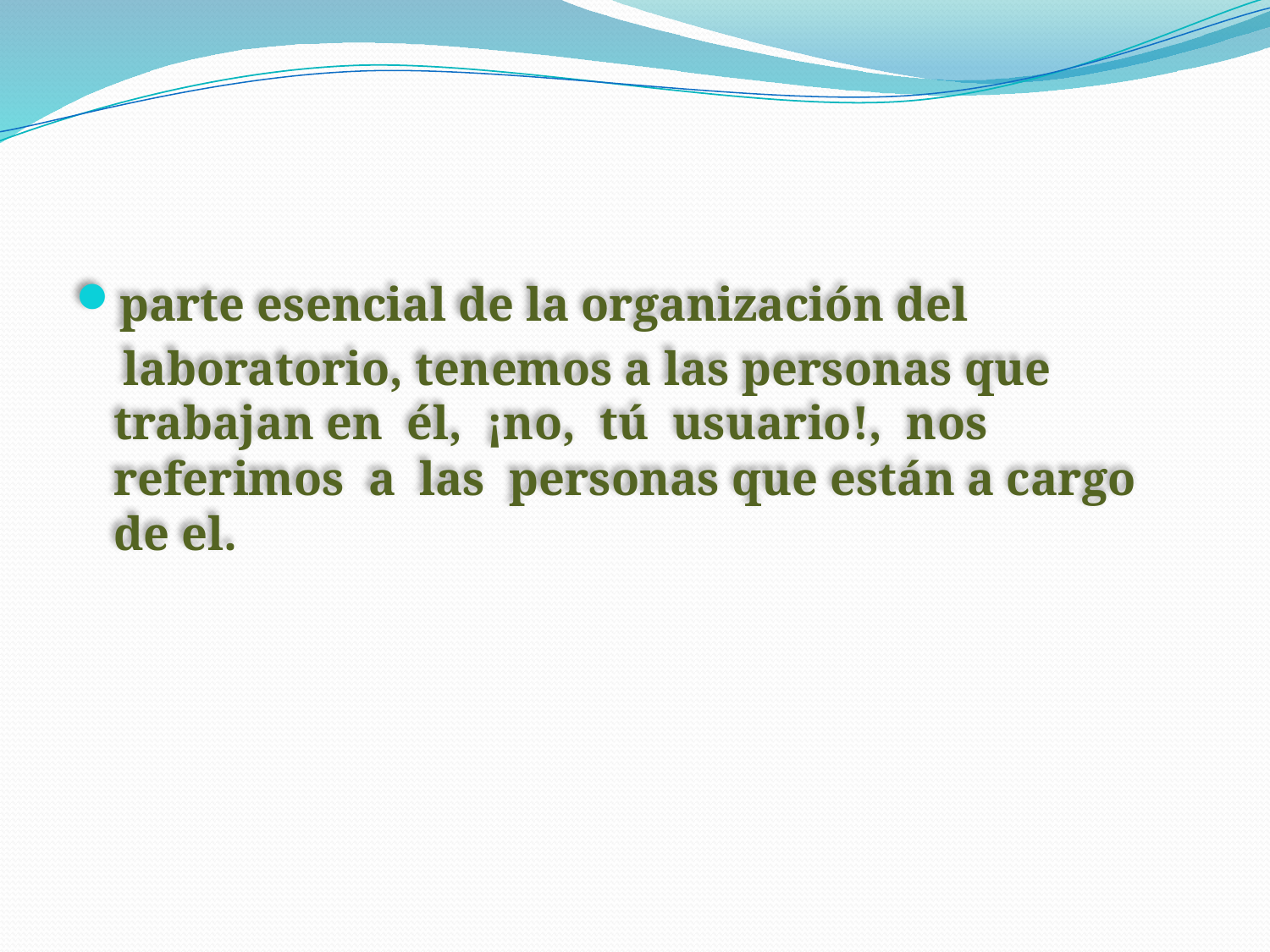

#
parte esencial de la organización del
    laboratorio, tenemos a las personas que trabajan en  él,  ¡no,  tú  usuario!,  nos  referimos  a  las  personas que están a cargo de el.